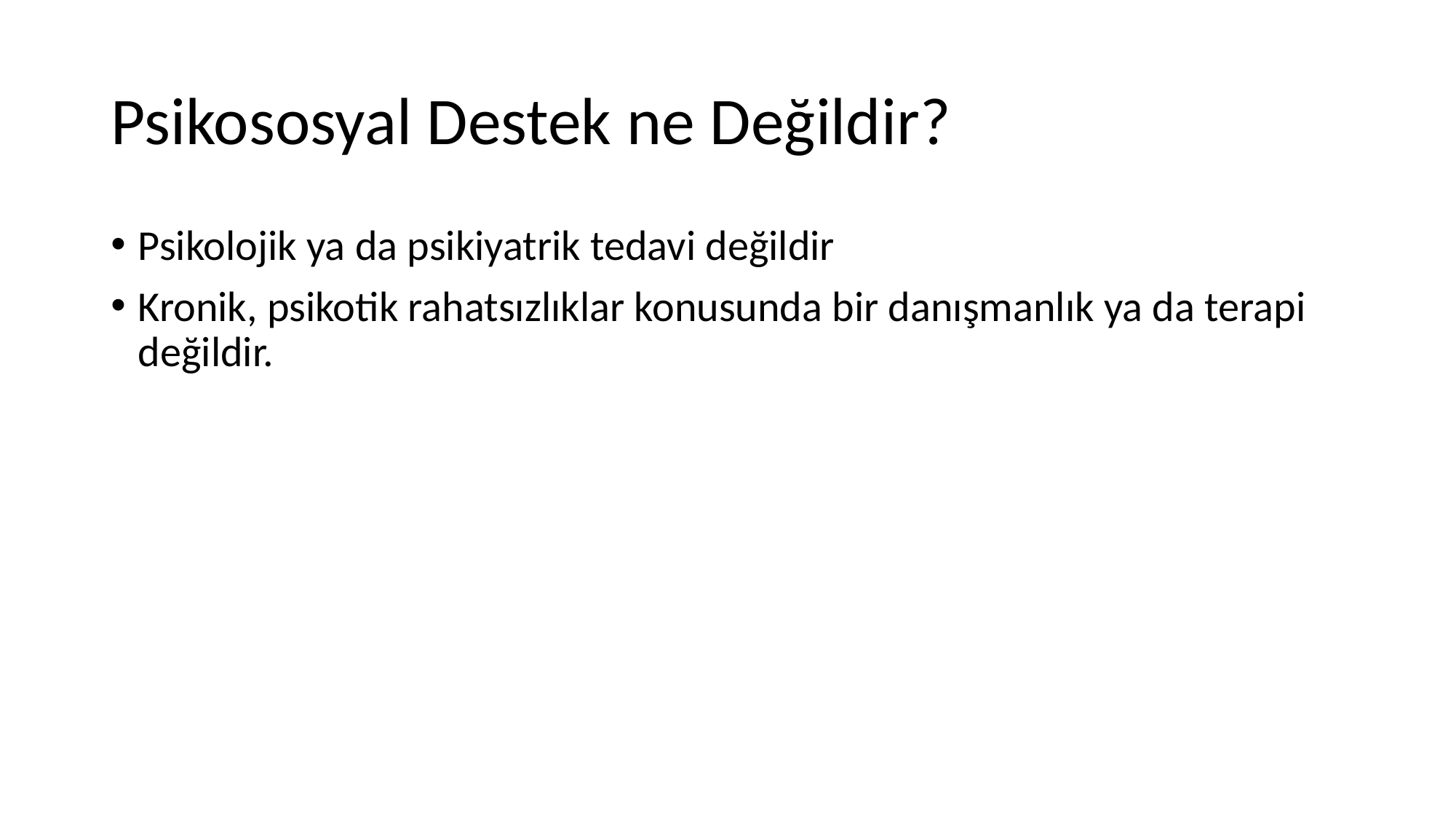

# Psikososyal Destek ne Değildir?
Psikolojik ya da psikiyatrik tedavi değildir
Kronik, psikotik rahatsızlıklar konusunda bir danışmanlık ya da terapi değildir.